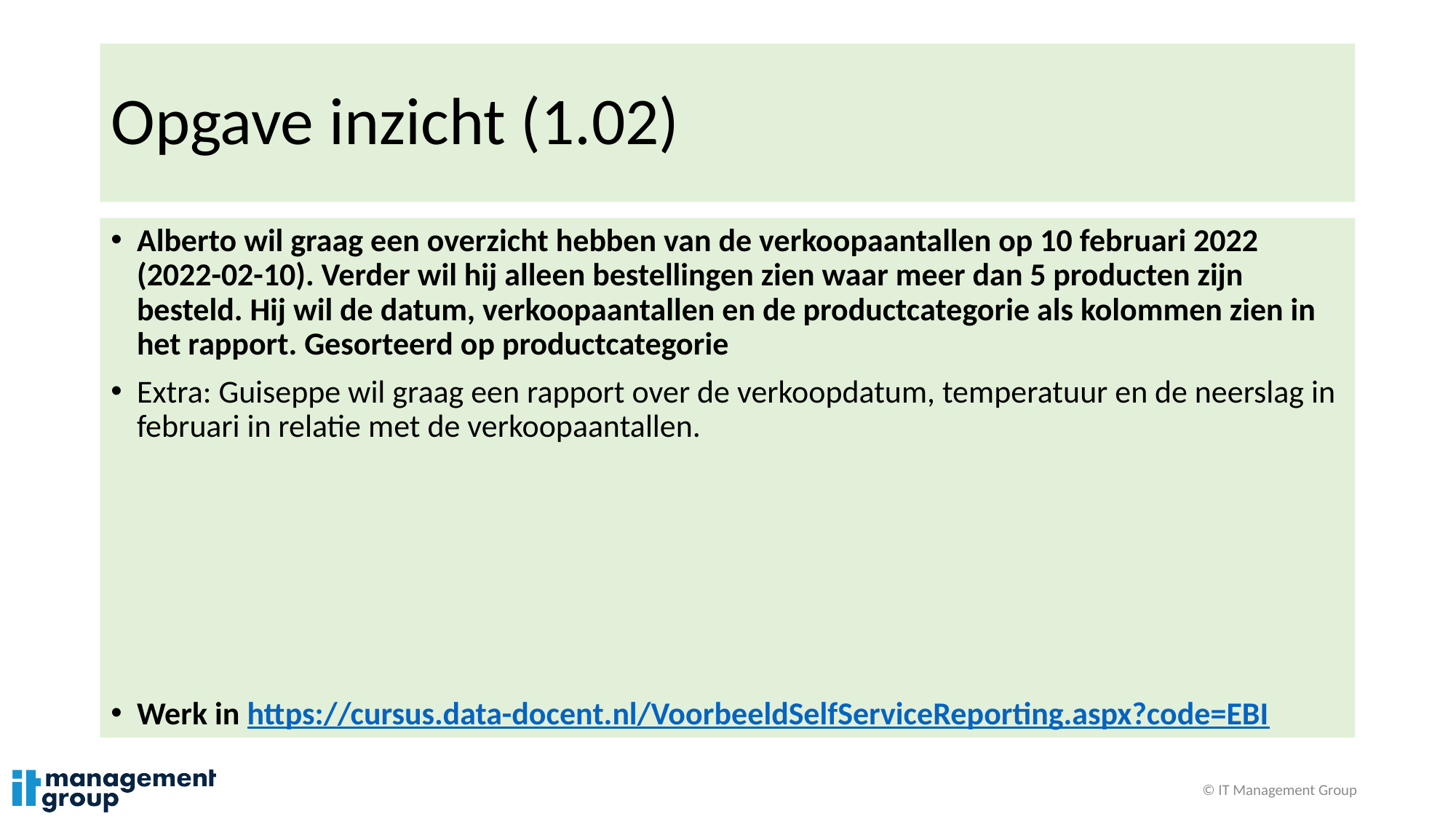

# Opgave inzicht (1.02)
Alberto wil graag een overzicht hebben van de verkoopaantallen op 10 februari 2022 (2022-02-10). Verder wil hij alleen bestellingen zien waar meer dan 5 producten zijn besteld. Hij wil de datum, verkoopaantallen en de productcategorie als kolommen zien in het rapport. Gesorteerd op productcategorie
Extra: Guiseppe wil graag een rapport over de verkoopdatum, temperatuur en de neerslag in februari in relatie met de verkoopaantallen.

Werk in https://cursus.data-docent.nl/VoorbeeldSelfServiceReporting.aspx?code=EBI